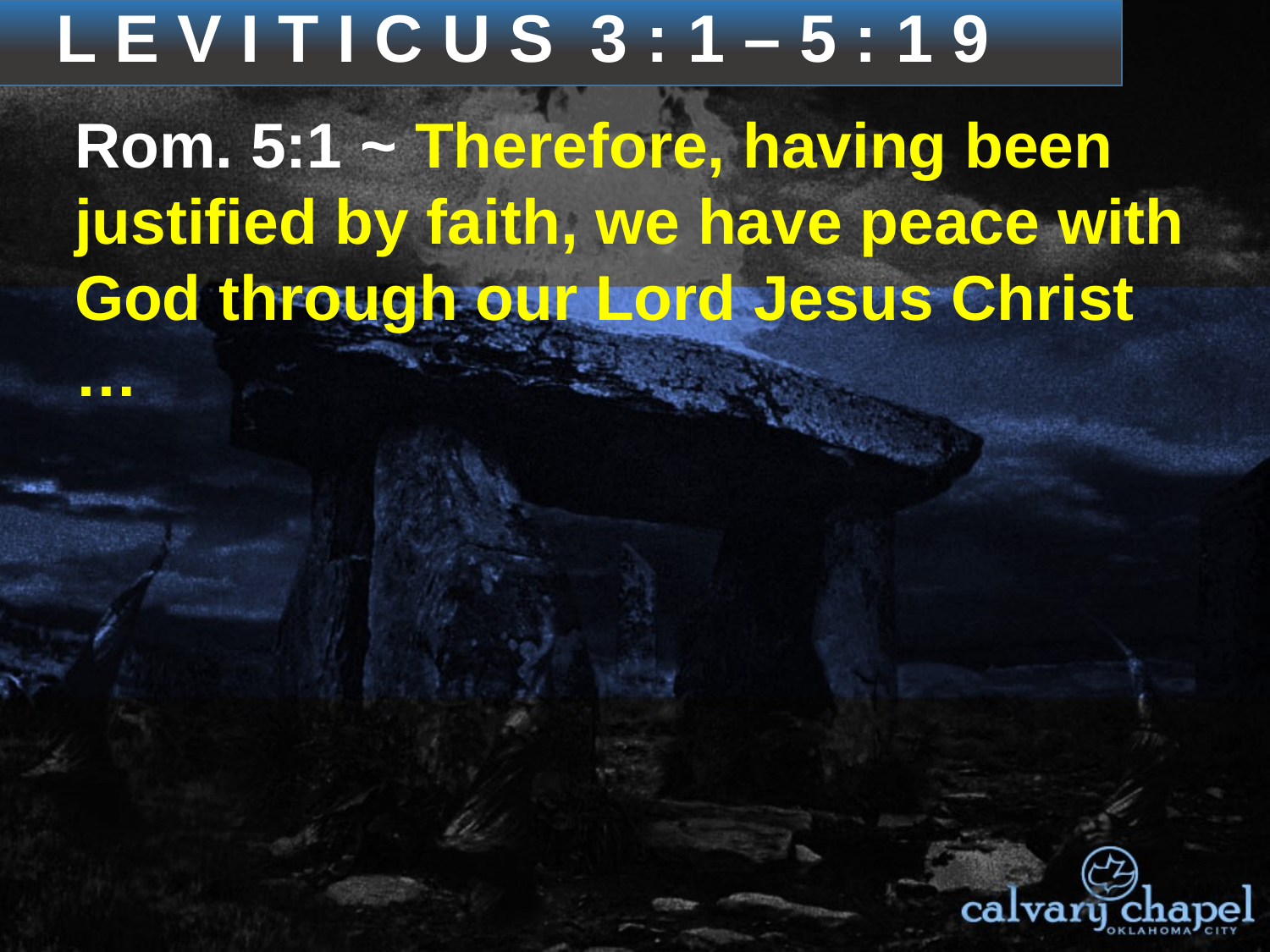

3 : 1 – 4 : 3 5
L E V I T I C U S  3 : 1 – 5 : 1 9

Rom. 5:1 ~ Therefore, having been justified by faith, we have peace with God through our Lord Jesus Christ …